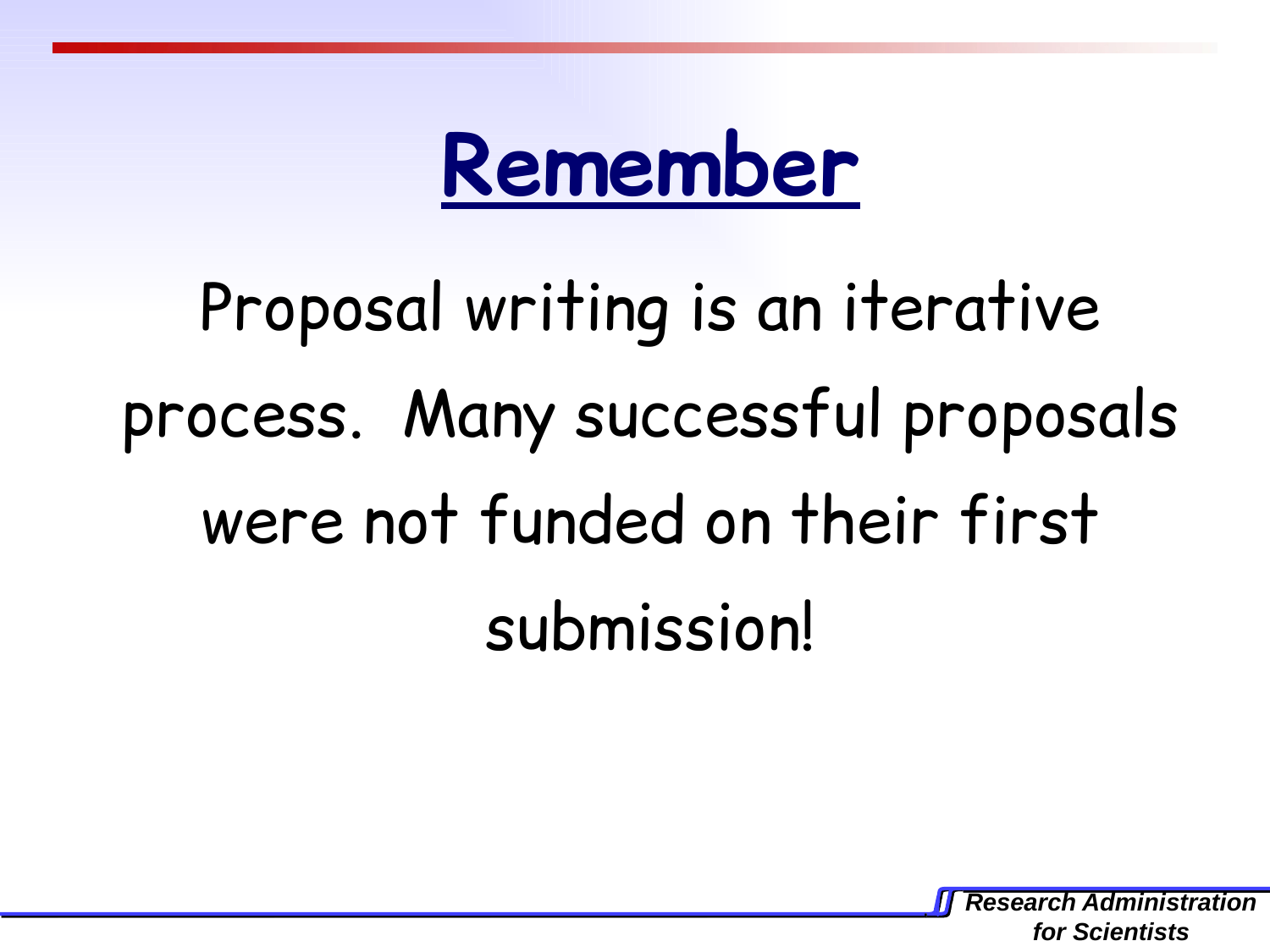

Remember
Proposal writing is an iterative process.  Many successful proposals were not funded on their first submission!